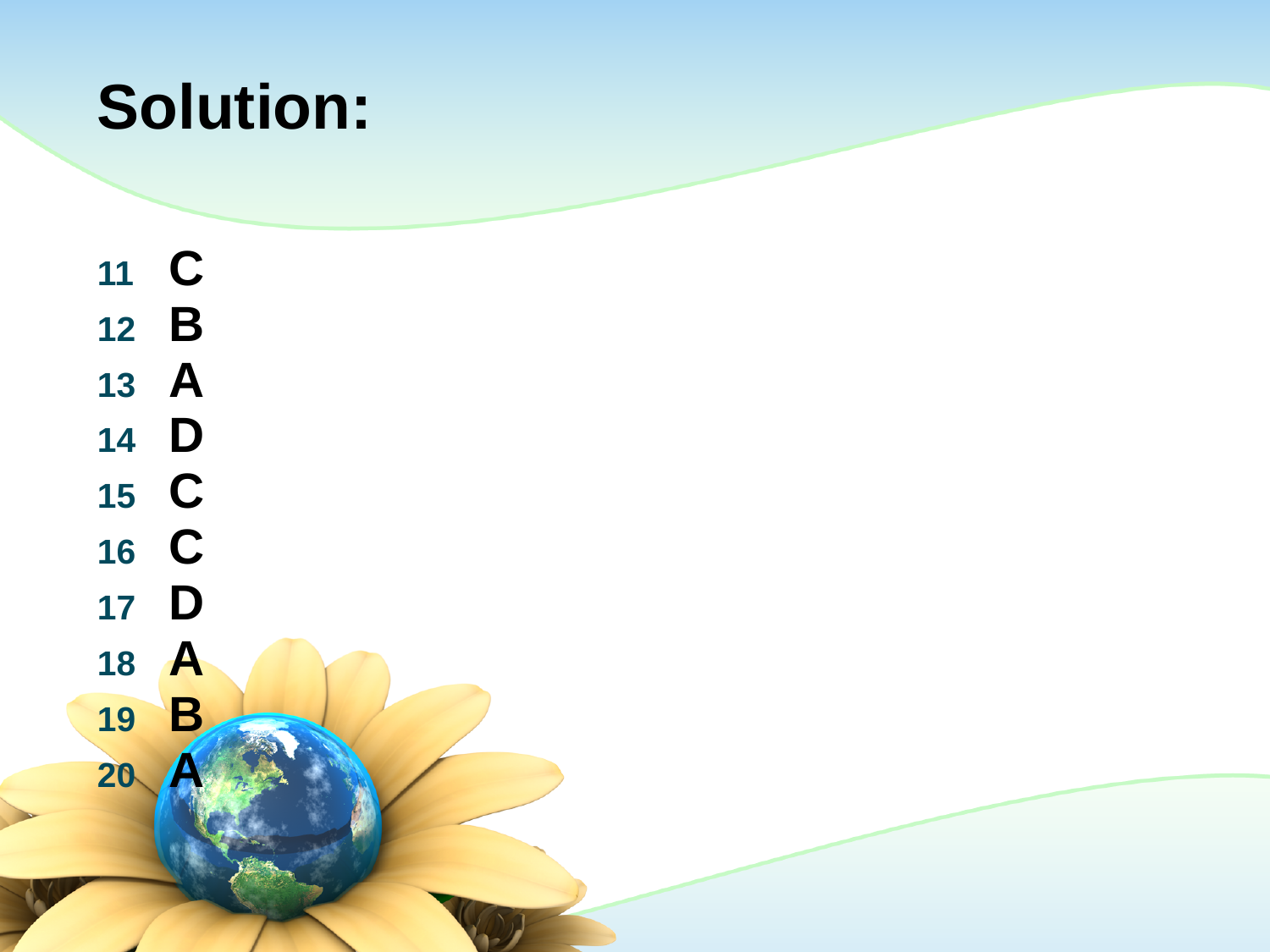

# Solution:

C
B
A
D
C
C
D
A
B
A